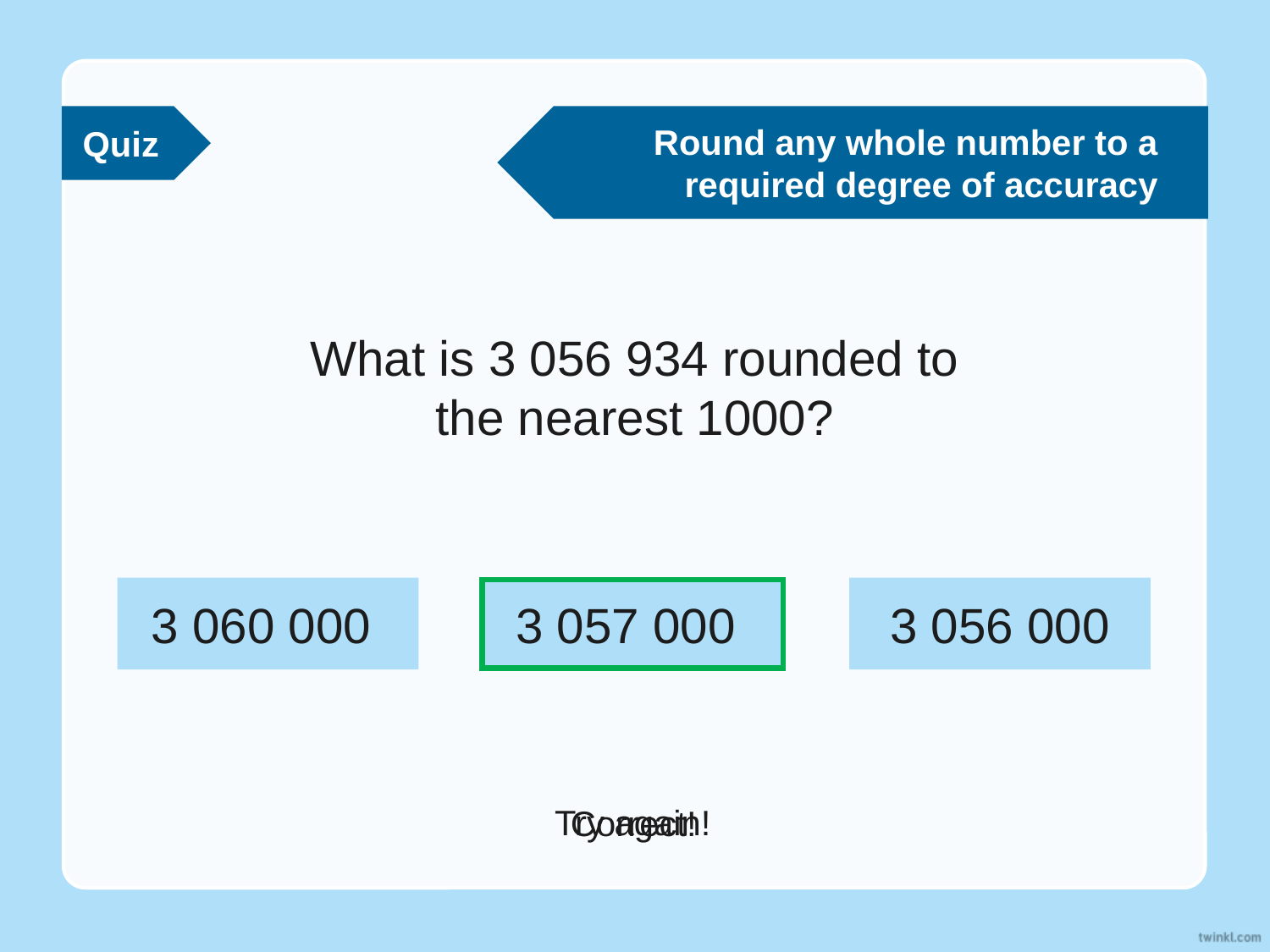

Quiz
Round any whole number to a
required degree of accuracy
What is 3 056 934 rounded to
the nearest 1000?
3 060 000
3 057 000
3 056 000
3 057 000
Try again!
Correct!